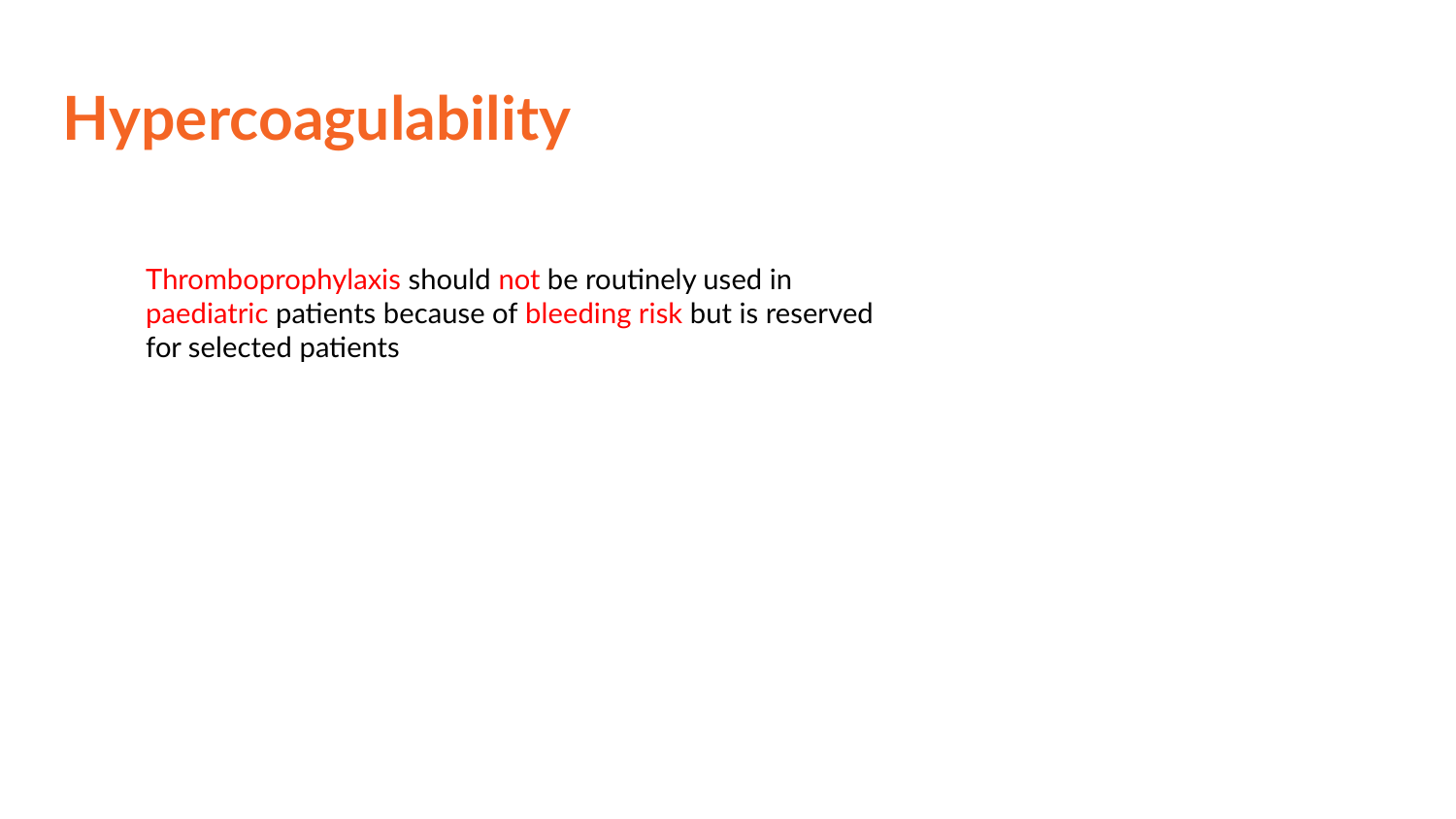

# Hypercoagulability
Thromboprophylaxis should not be routinely used in
paediatric patients because of bleeding risk but is reserved
for selected patients